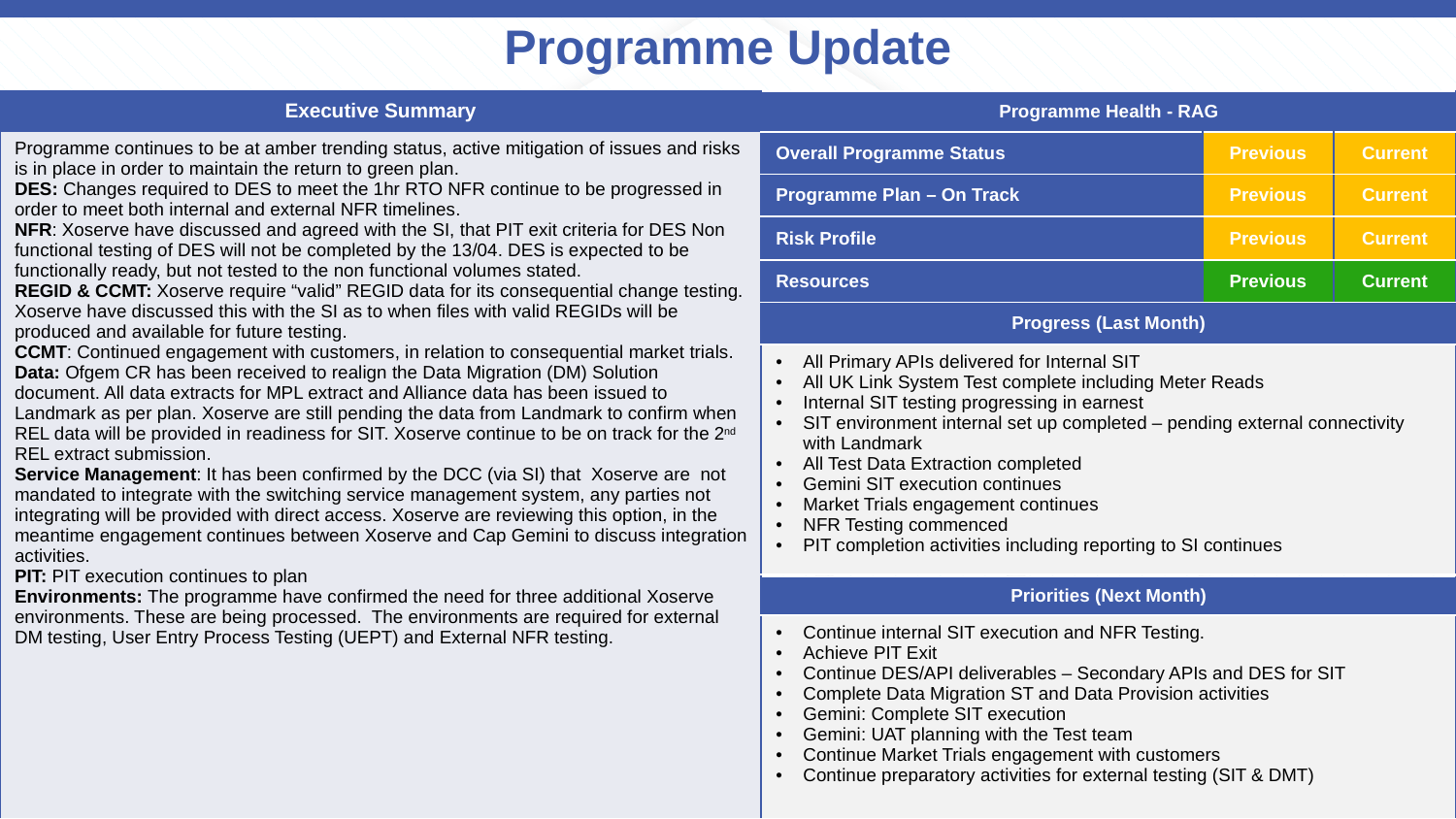

Programme Update
| Executive Summary |
| --- |
| Programme continues to be at amber trending status, active mitigation of issues and risks is in place in order to maintain the return to green plan. DES: Changes required to DES to meet the 1hr RTO NFR continue to be progressed in order to meet both internal and external NFR timelines. NFR: Xoserve have discussed and agreed with the SI, that PIT exit criteria for DES Non functional testing of DES will not be completed by the 13/04. DES is expected to be functionally ready, but not tested to the non functional volumes stated. REGID & CCMT: Xoserve require “valid” REGID data for its consequential change testing. Xoserve have discussed this with the SI as to when files with valid REGIDs will be produced and available for future testing. CCMT: Continued engagement with customers, in relation to consequential market trials. ​ Data: Ofgem CR has been received to realign the Data Migration (DM) Solution document. ​All data extracts for MPL extract and Alliance data has been issued to Landmark as per plan. Xoserve are still pending the data from Landmark to confirm when REL data will be provided in readiness for SIT. Xoserve continue to be on track for the 2nd REL extract submission. Service Management: It has been confirmed by the DCC (via SI) that Xoserve are not mandated to integrate with the switching service management system, any parties not integrating will be provided with direct access. Xoserve are reviewing this option, in the meantime engagement continues between Xoserve and Cap Gemini to discuss integration activities. PIT: PIT execution continues​ to plan Environments: The programme have confirmed the need for three additional Xoserve environments. These are being processed. The environments are required for external DM testing, User Entry Process Testing (UEPT) and External NFR testing. |
| Programme Health - RAG |  |  |
| --- | --- | --- |
| Overall Programme Status | Previous | Current |
| Programme Plan – On Track | Previous | Current |
| Risk Profile | Previous | Current |
| Resources | Previous | Current |
| Progress (Last Month) |  |  |
| All Primary APIs delivered for Internal SIT All UK Link System Test complete including Meter Reads Internal SIT testing progressing in earnest SIT environment internal set up completed – pending external connectivity with Landmark All Test Data Extraction completed Gemini SIT execution continues Market Trials engagement continues NFR Testing commenced PIT completion activities including reporting to SI continues |  |  |
| Priorities (Next Month) |
| --- |
| Continue internal SIT execution and NFR Testing. Achieve PIT Exit Continue DES/API deliverables – Secondary APIs and DES for SIT Complete Data Migration ST and Data Provision activities Gemini: Complete SIT execution Gemini: UAT planning with the Test team Continue Market Trials engagement with customers Continue preparatory activities for external testing (SIT & DMT) |